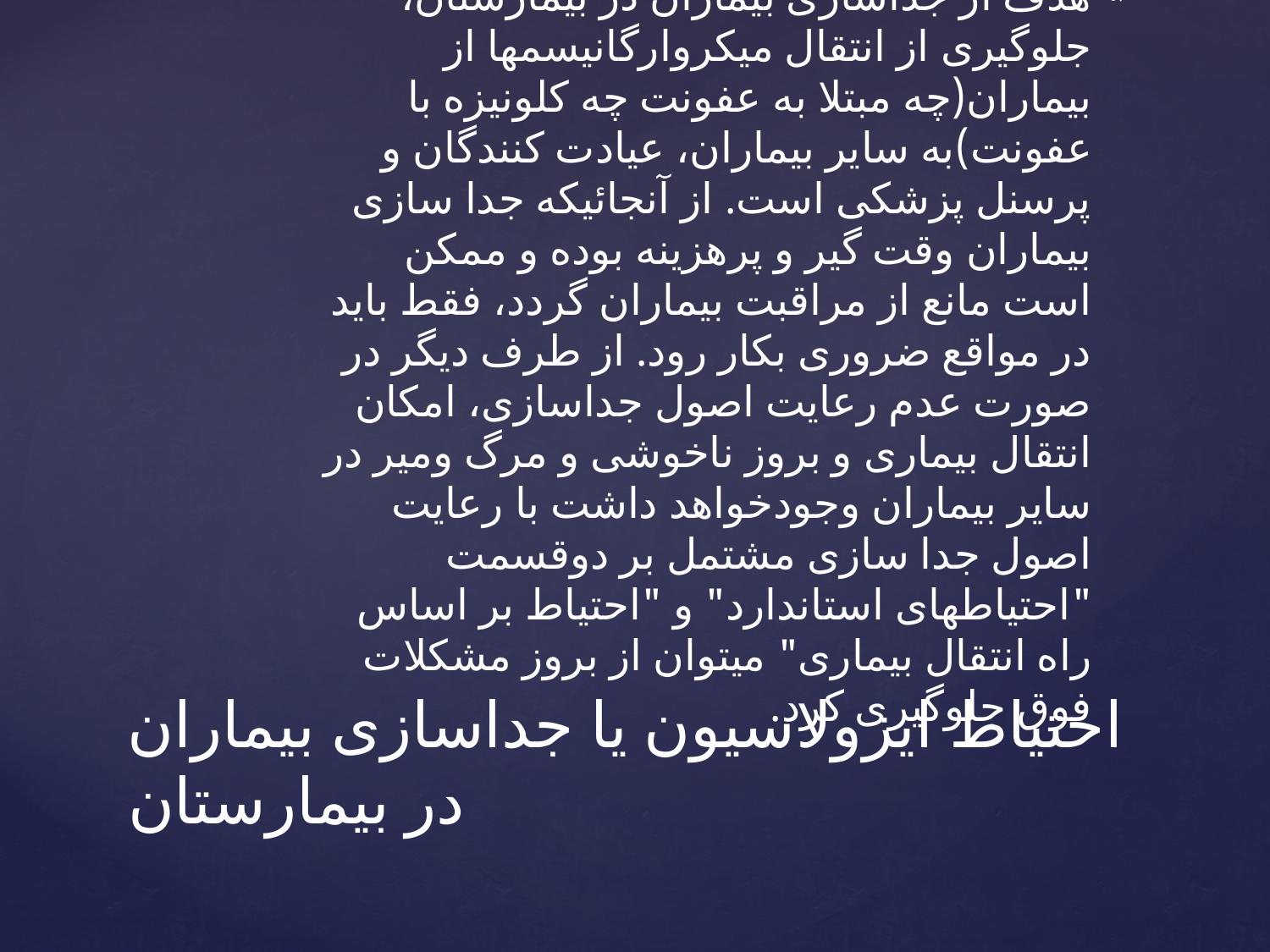

هدف از جداسازی بیماران در بیمارستان، جلوگیری از انتقال میکروارگانیسمها از بیماران(چه مبتلا به عفونت چه کلونیزه با عفونت)به سایر بیماران، عیادت کنندگان و پرسنل پزشکی است. از آنجائیکه جدا سازی بیماران وقت گیر و پرهزینه بوده و ممکن است مانع از مراقبت بیماران گردد، فقط باید در مواقع ضروری بکار رود. از طرف دیگر در صورت عدم رعایت اصول جداسازی، امکان انتقال بیماری و بروز ناخوشی و مرگ ومیر در سایر بیماران وجودخواهد داشت با رعایت اصول جدا سازی مشتمل بر دوقسمت "احتیاطهای استاندارد" و "احتیاط بر اساس راه انتقال بیماری" میتوان از بروز مشکلات فوق جلوگیری کرد.
# احتیاط ایزولاسیون یا جداسازی بیماران در بیمارستان